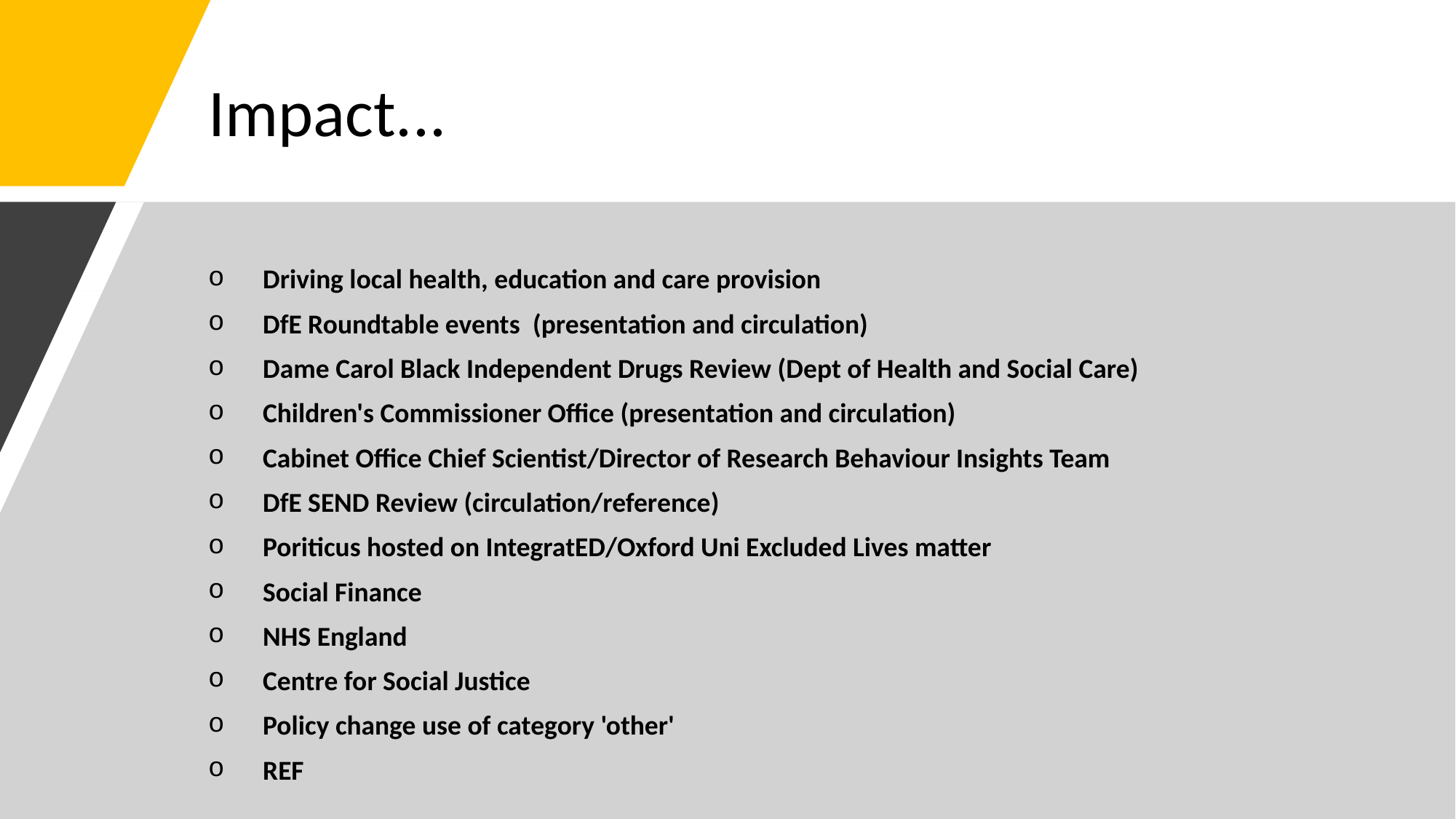

# Impact...

Driving local health, education and care provision
DfE Roundtable events  (presentation and circulation)
Dame Carol Black Independent Drugs Review (Dept of Health and Social Care)
Children's Commissioner Office (presentation and circulation)
Cabinet Office Chief Scientist/Director of Research Behaviour Insights Team
DfE SEND Review (circulation/reference)
Poriticus hosted on IntegratED/Oxford Uni Excluded Lives matter
Social Finance
NHS England
Centre for Social Justice
Policy change use of category 'other'
REF